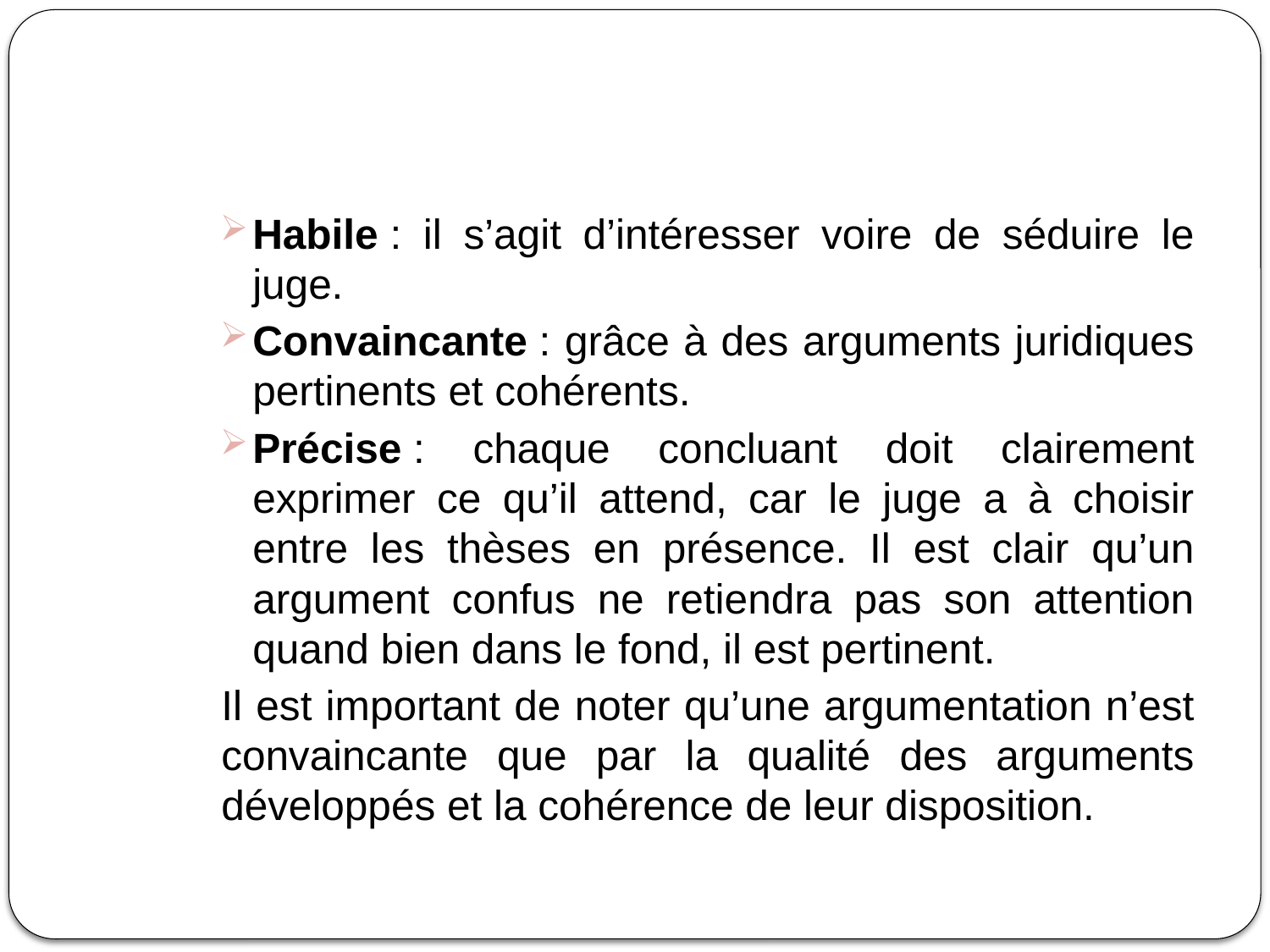

#
Habile : il s’agit d’intéresser voire de séduire le juge.
Convaincante : grâce à des arguments juridiques pertinents et cohérents.
Précise : chaque concluant doit clairement exprimer ce qu’il attend, car le juge a à choisir entre les thèses en présence. Il est clair qu’un argument confus ne retiendra pas son attention quand bien dans le fond, il est pertinent.
Il est important de noter qu’une argumentation n’est convaincante que par la qualité des arguments développés et la cohérence de leur disposition.